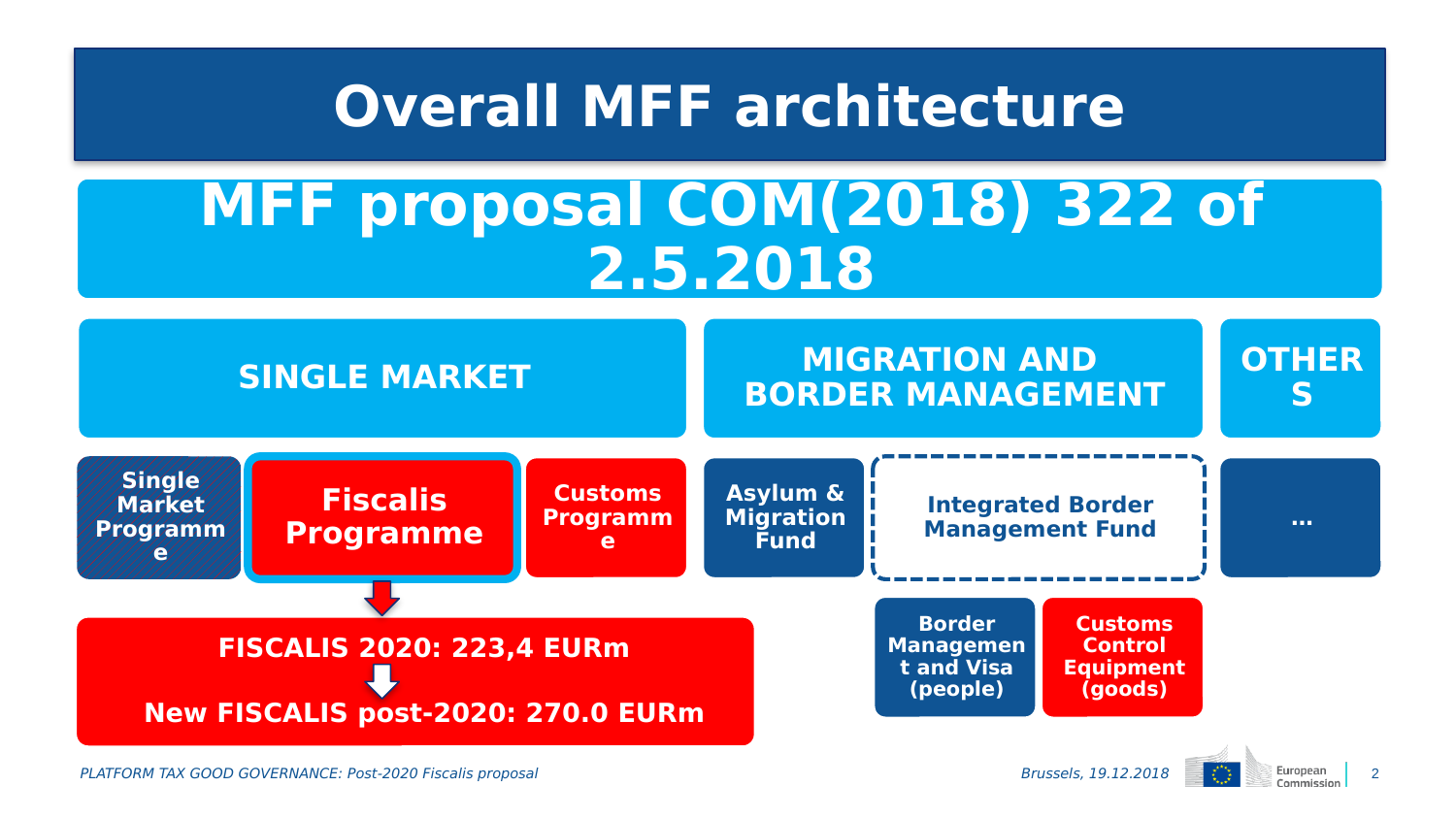

# Overall MFF architecture
MFF proposal COM(2018) 322 of 2.5.2018
SINGLE MARKET
Single Market Programme
Fiscalis Programme
Customs Programme
MIGRATION AND
BORDER MANAGEMENT
Asylum & Migration Fund
Integrated Border Management Fund
Border Management and Visa (people)
Customs Control Equipment (goods)
OTHERS
…
FISCALIS 2020: 223,4 EURm
New FISCALIS post-2020: 270.0 EURm

PLATFORM TAX GOOD GOVERNANCE: Post-2020 Fiscalis proposal
Brussels, 19.12.2018
2